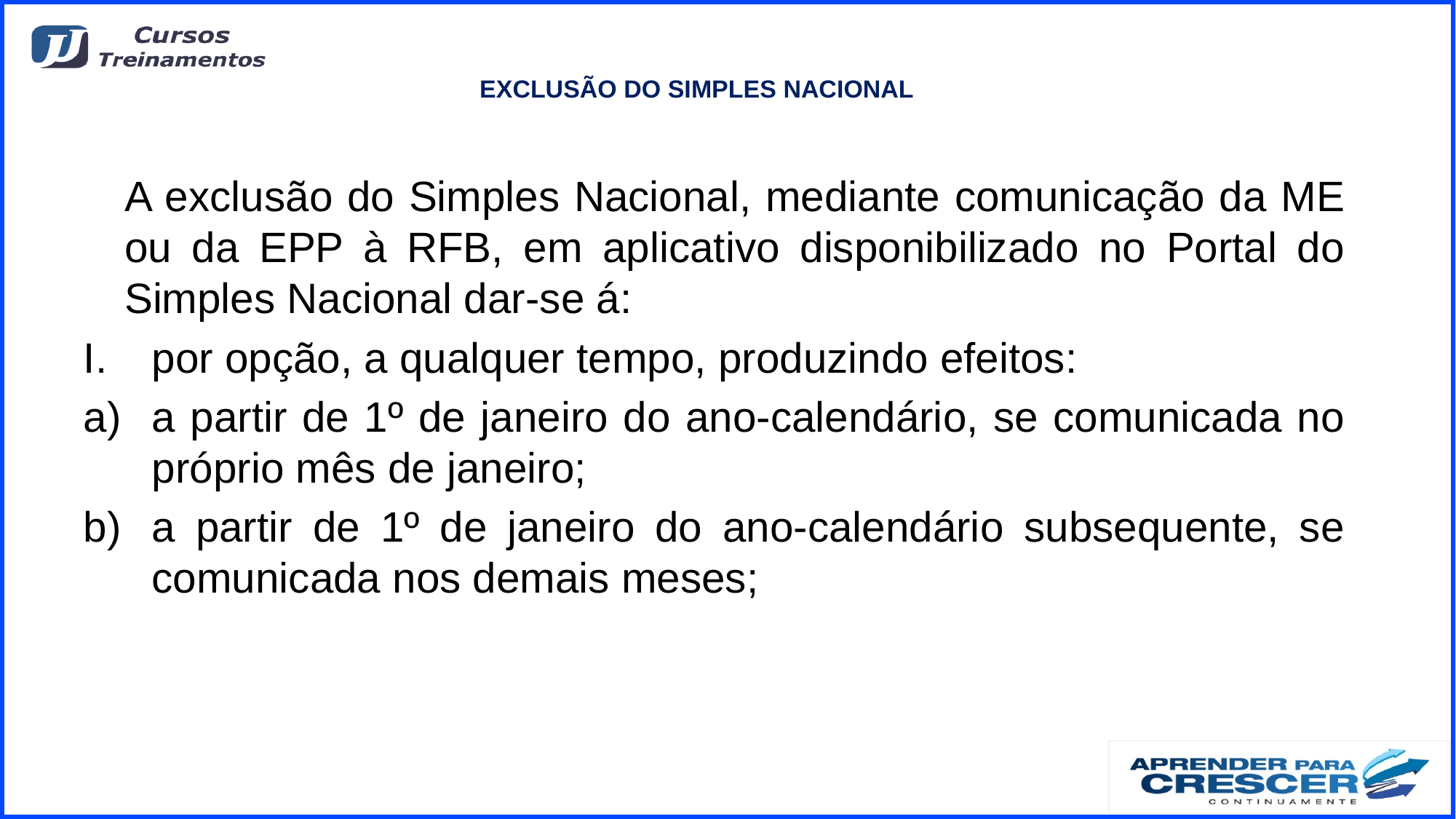

# EXCLUSÃO DO SIMPLES NACIONAL
	A exclusão do Simples Nacional, mediante comunicação da ME ou da EPP à RFB, em aplicativo disponibilizado no Portal do Simples Nacional dar-se á:
por opção, a qualquer tempo, produzindo efeitos:
a partir de 1º de janeiro do ano-calendário, se comunicada no próprio mês de janeiro;
a partir de 1º de janeiro do ano-calendário subsequente, se comunicada nos demais meses;